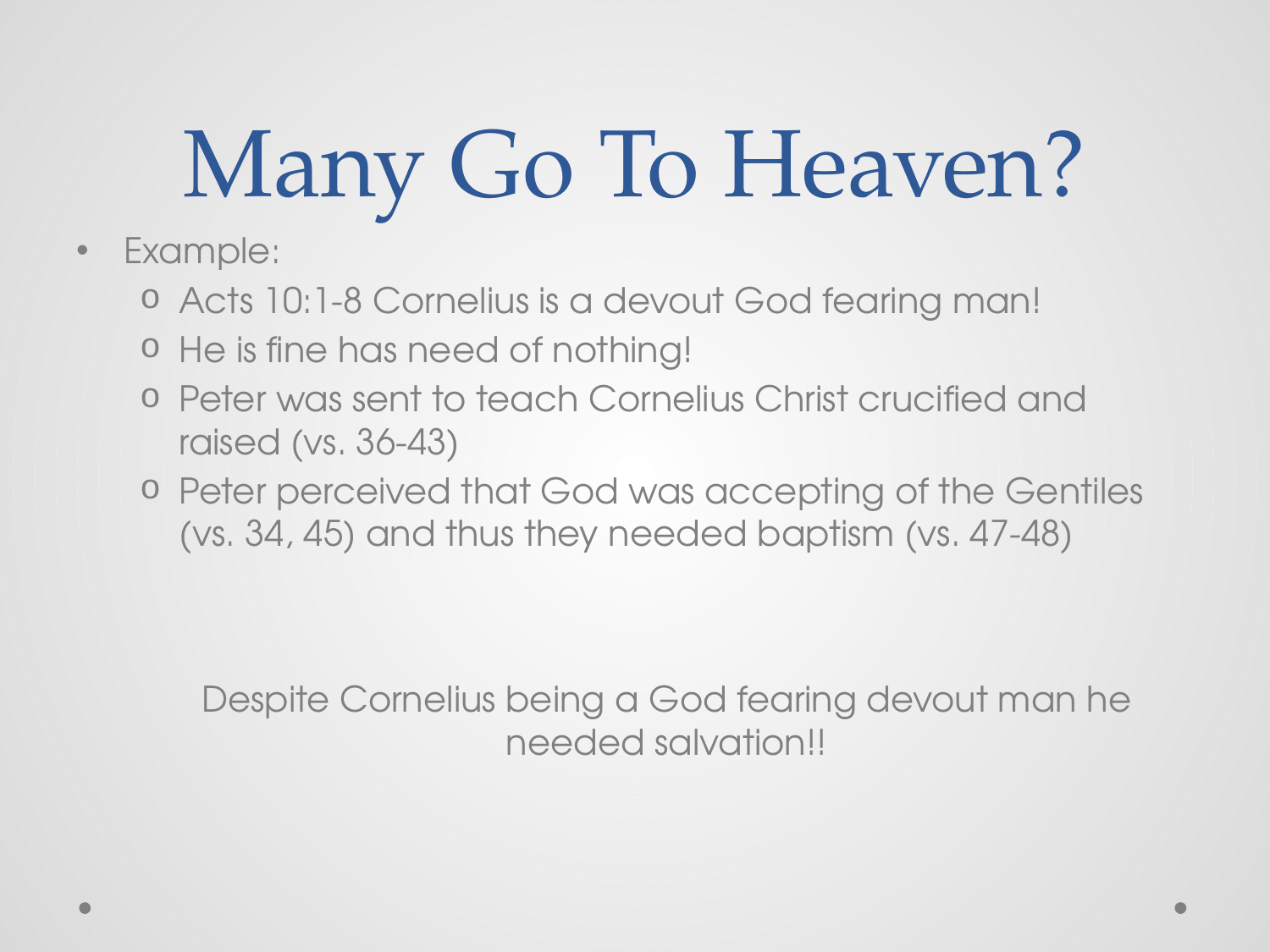

# Many Go To Heaven?
Example:
Acts 10:1-8 Cornelius is a devout God fearing man!
He is fine has need of nothing!
Peter was sent to teach Cornelius Christ crucified and raised (vs. 36-43)
Peter perceived that God was accepting of the Gentiles (vs. 34, 45) and thus they needed baptism (vs. 47-48)

Despite Cornelius being a God fearing devout man he needed salvation!!